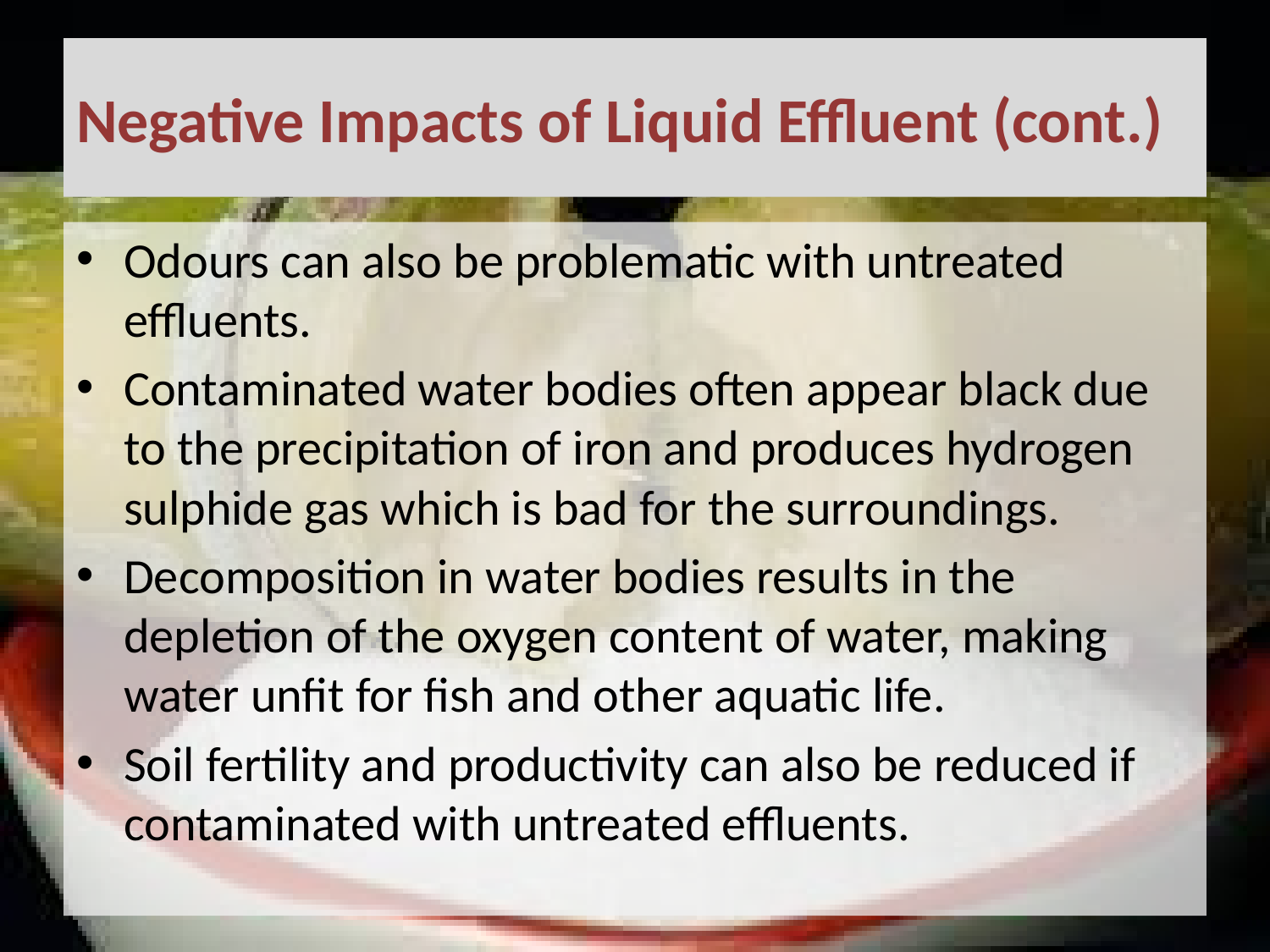

# Negative Impacts of Liquid Effluent (cont.)
Odours can also be problematic with untreated effluents.
Contaminated water bodies often appear black due to the precipitation of iron and produces hydrogen sulphide gas which is bad for the surroundings.
Decomposition in water bodies results in the depletion of the oxygen content of water, making water unfit for fish and other aquatic life.
Soil fertility and productivity can also be reduced if contaminated with untreated effluents.